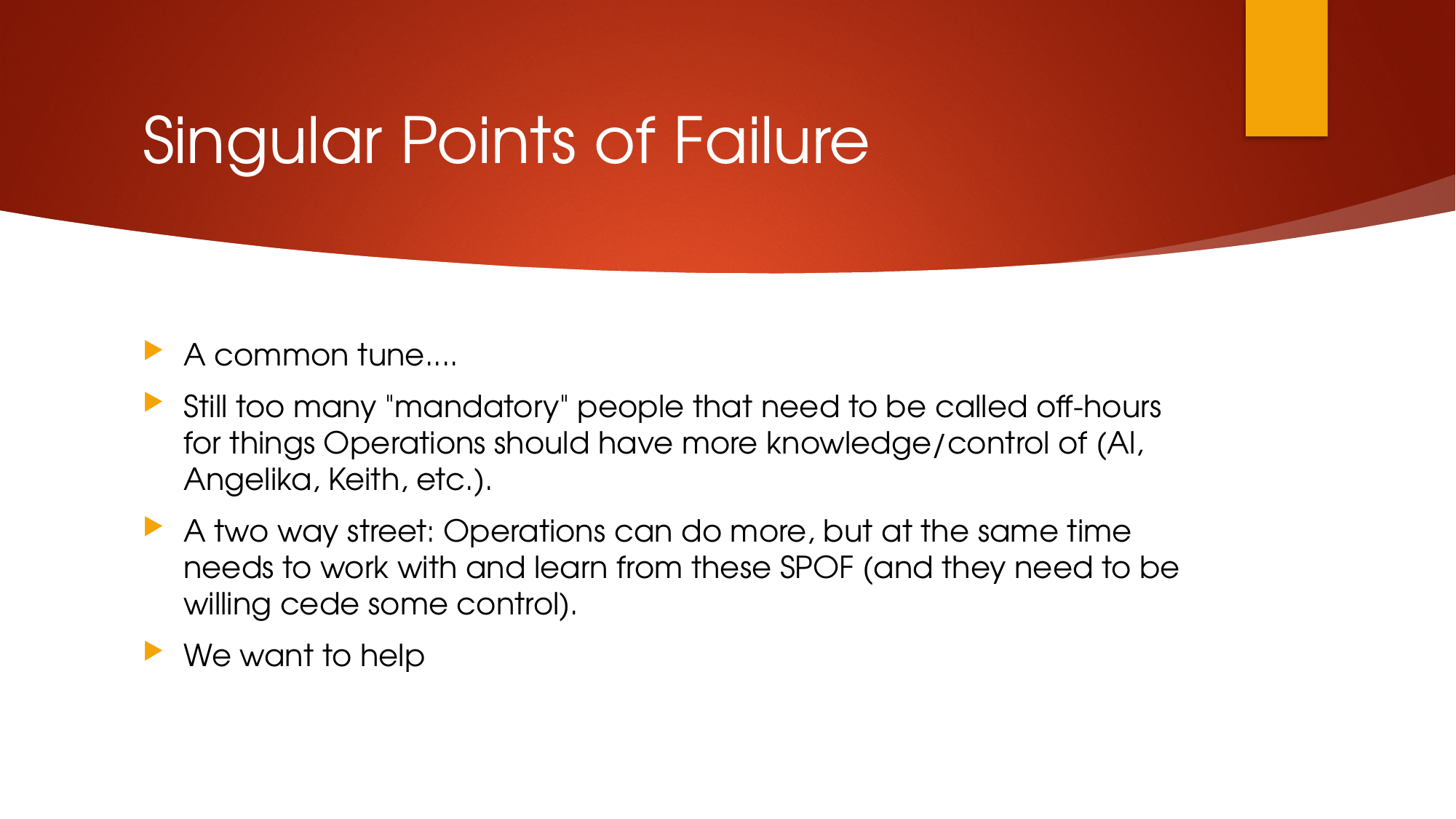

# Singular Points of Failure

A common tune....
Still too many "mandatory" people that need to be called off-hours for things Operations should have more knowledge/control of (Al, Angelika, Keith, etc.).
A two way street: Operations can do more, but at the same time needs to work with and learn from these SPOF (and they need to be willing cede some control).
We want to help